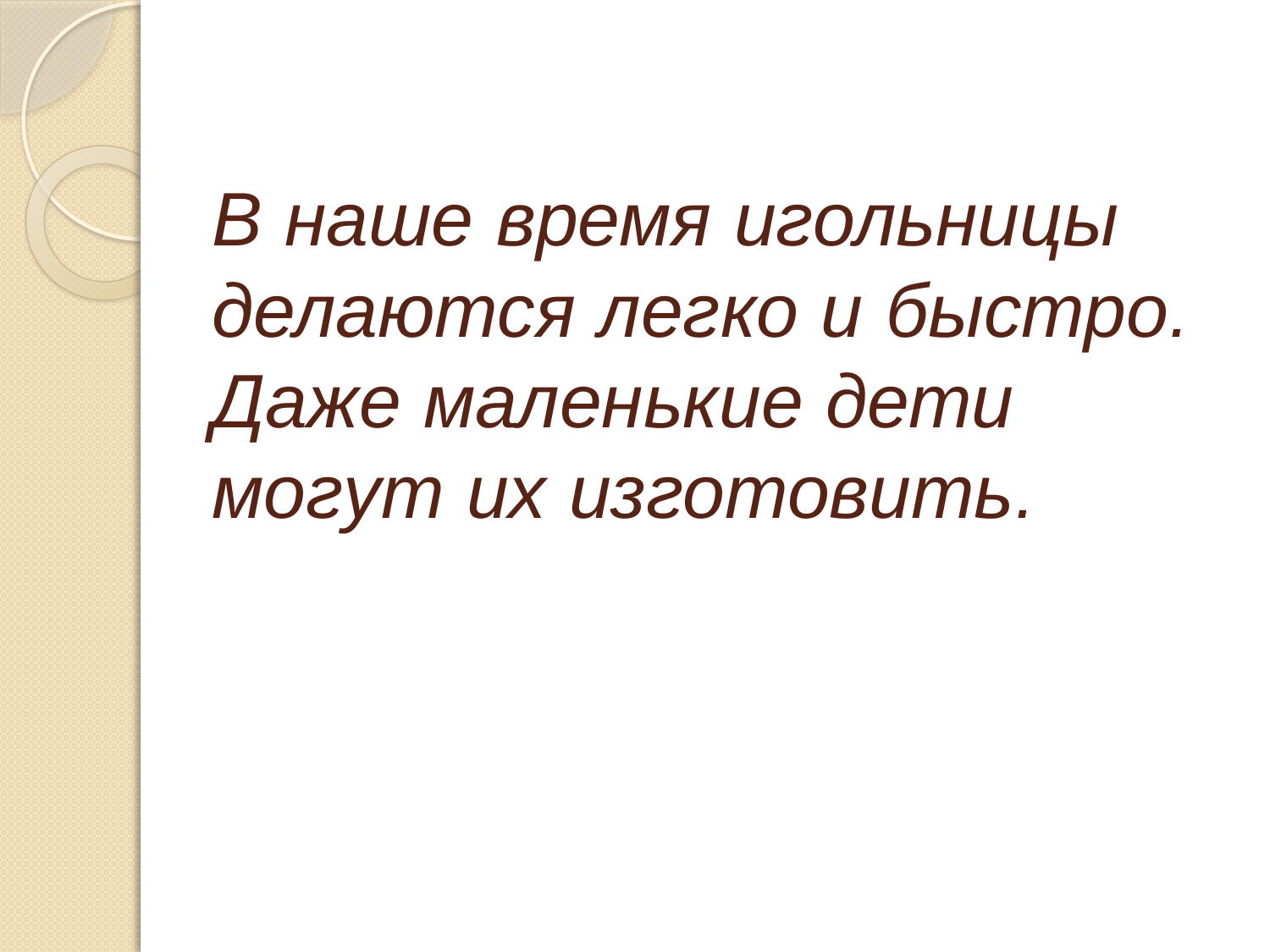

# В наше время игольницы делаются легко и быстро. Даже маленькие дети могут их изготовить.